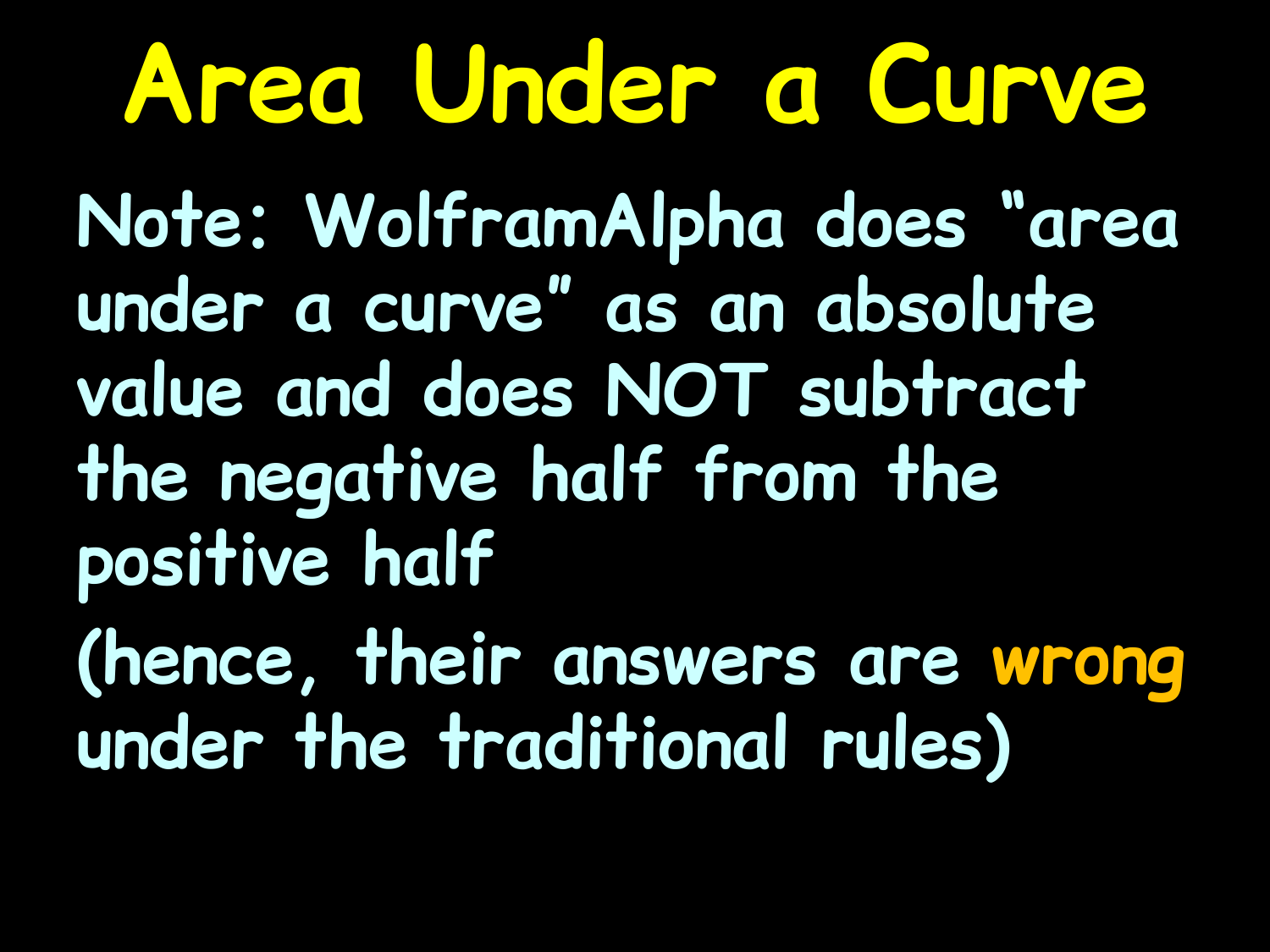

# Area Under a Curve
Note: WolframAlpha does “area under a curve” as an absolute value and does NOT subtract the negative half from the positive half
(hence, their answers are wrong under the traditional rules)